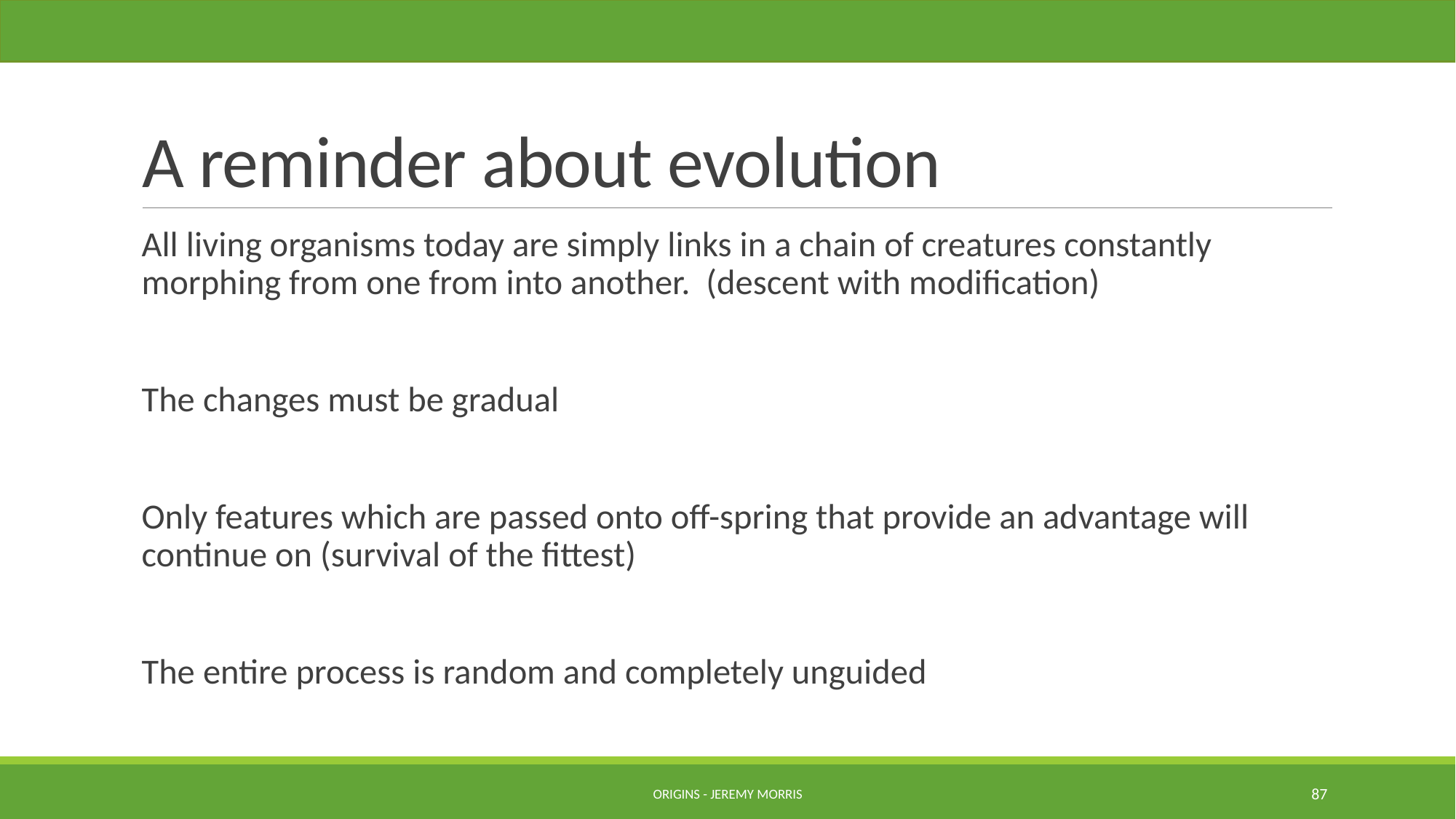

# A reminder about evolution
All living organisms today are simply links in a chain of creatures constantly morphing from one from into another.  (descent with modification)

The changes must be gradual

Only features which are passed onto off-spring that provide an advantage will continue on (survival of the fittest)

The entire process is random and completely unguided
Origins - Jeremy Morris
87